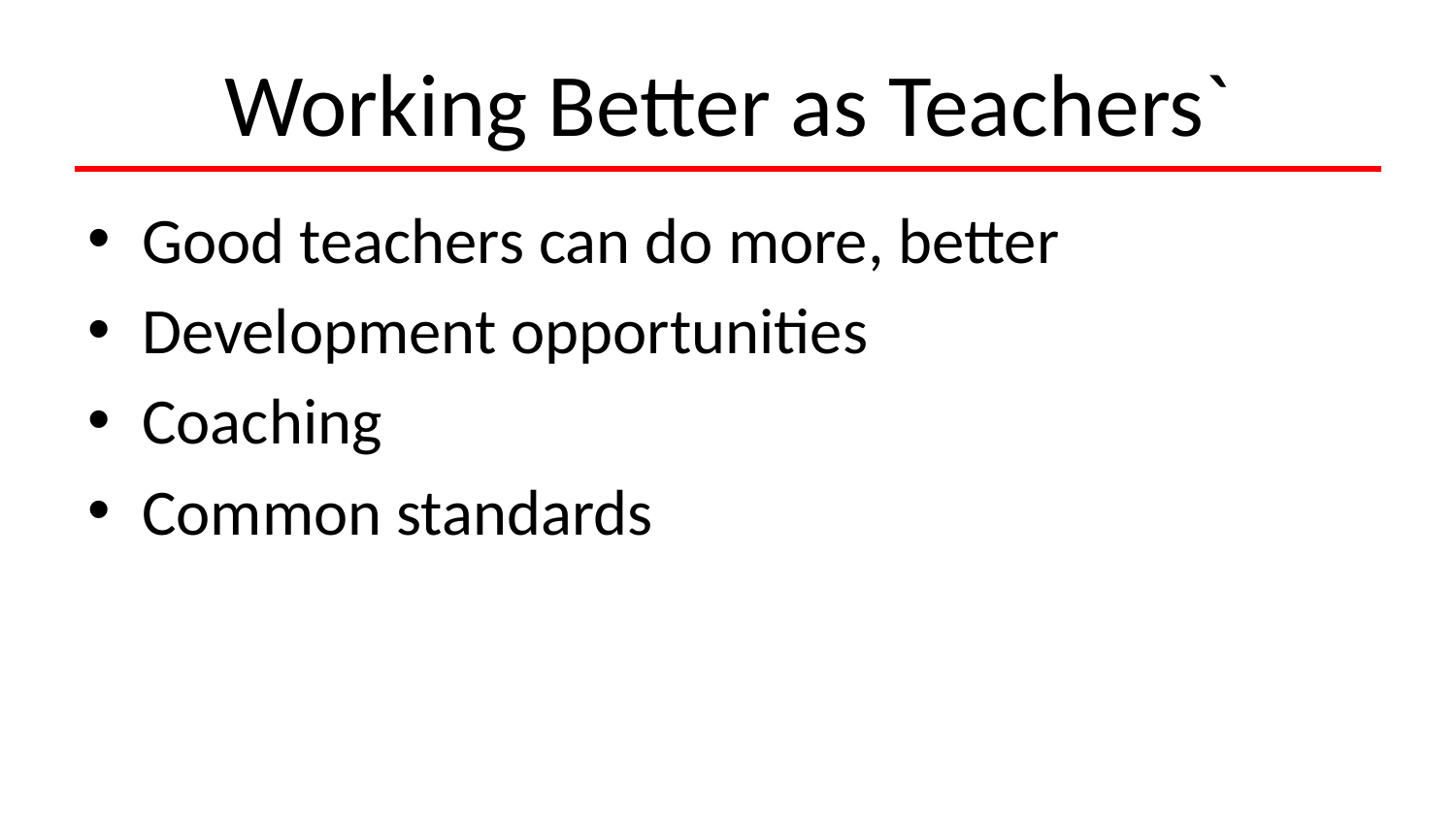

# Working Better as Teachers`
Good teachers can do more, better
Development opportunities
Coaching
Common standards